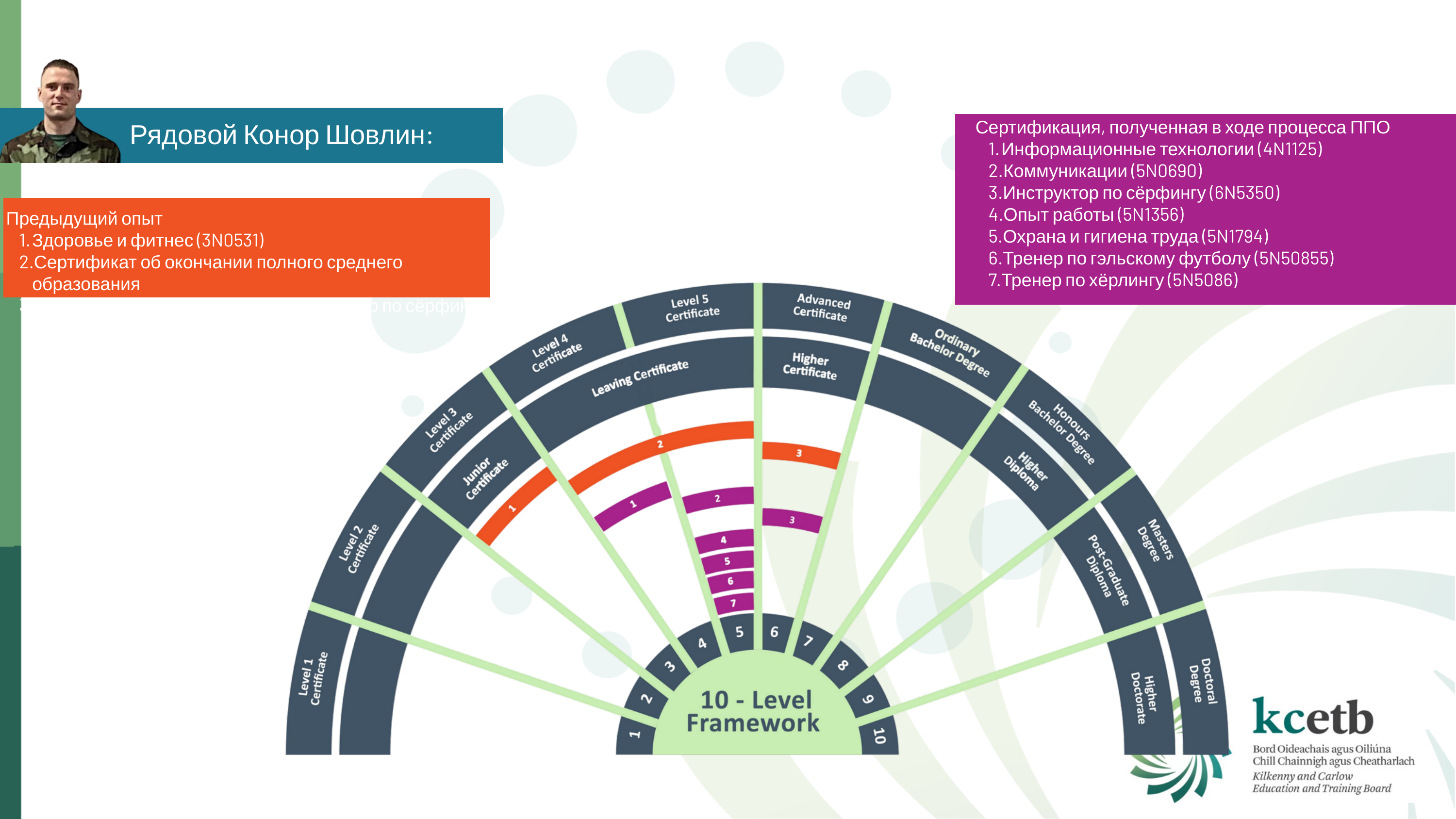

Сертификация, полученная в ходе процесса ППО
Информационные технологии (4N1125)
Коммуникации (5N0690)
Инструктор по сёрфингу (6N5350)
Опыт работы (5N1356)
Охрана и гигиена труда (5N1794)
Тренер по гэльскому футболу (5N50855)
Тренер по хёрлингу (5N5086)
Рядовой Конор Шовлин:

Предыдущий опыт
Здоровье и фитнес (3N0531)
Сертификат об окончании полного среднего образования
Подготовка в Силах обороны, инструктор по сёрфингу, сертифицированный NGB